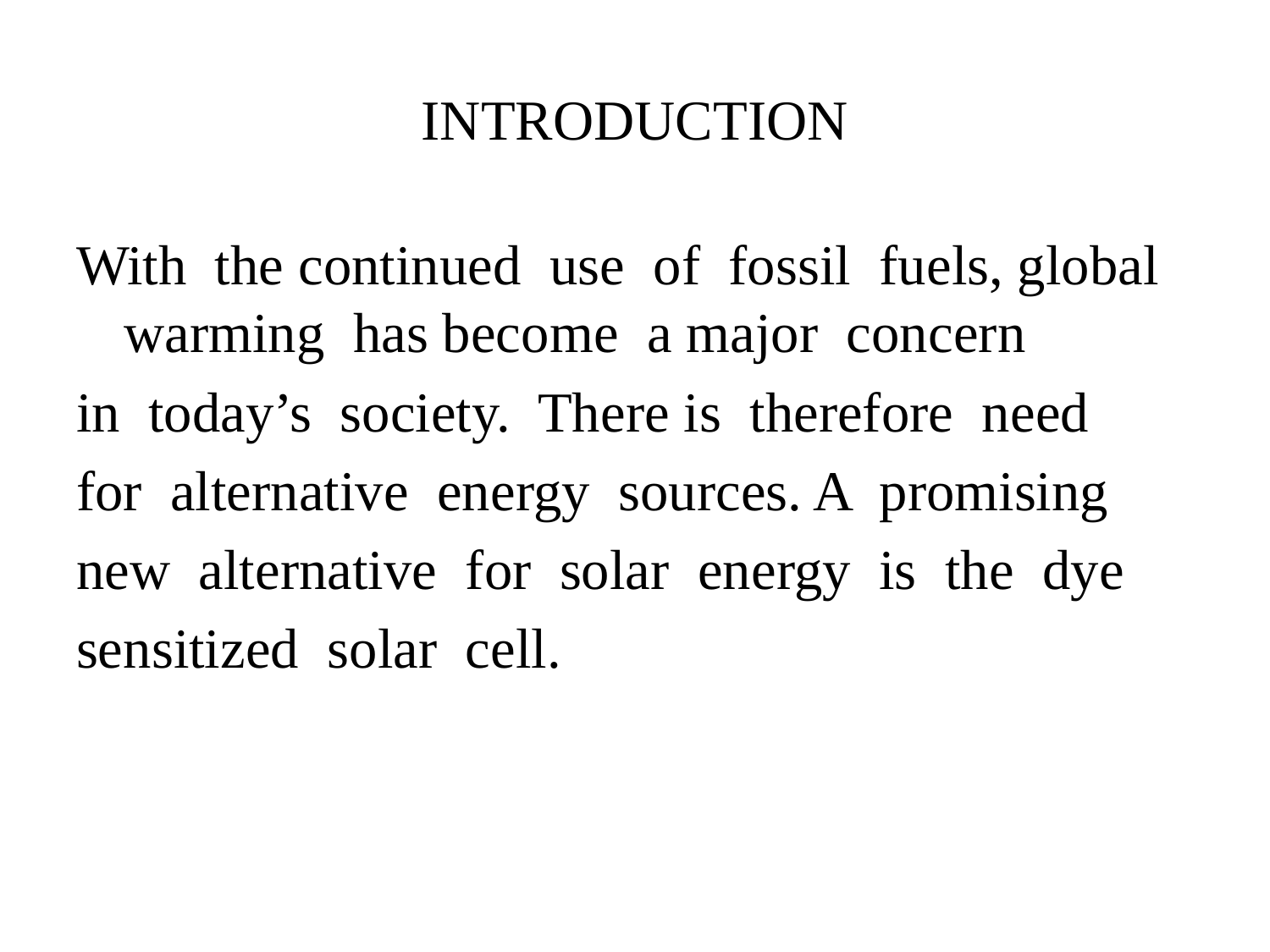

# INTRODUCTION
With  the continued  use  of  fossil  fuels, global  warming  has become  a major  concern
in  today’s  society.  There is  therefore  need
for  alternative  energy  sources. A  promising
new  alternative  for  solar  energy  is  the  dye
sensitized  solar  cell.